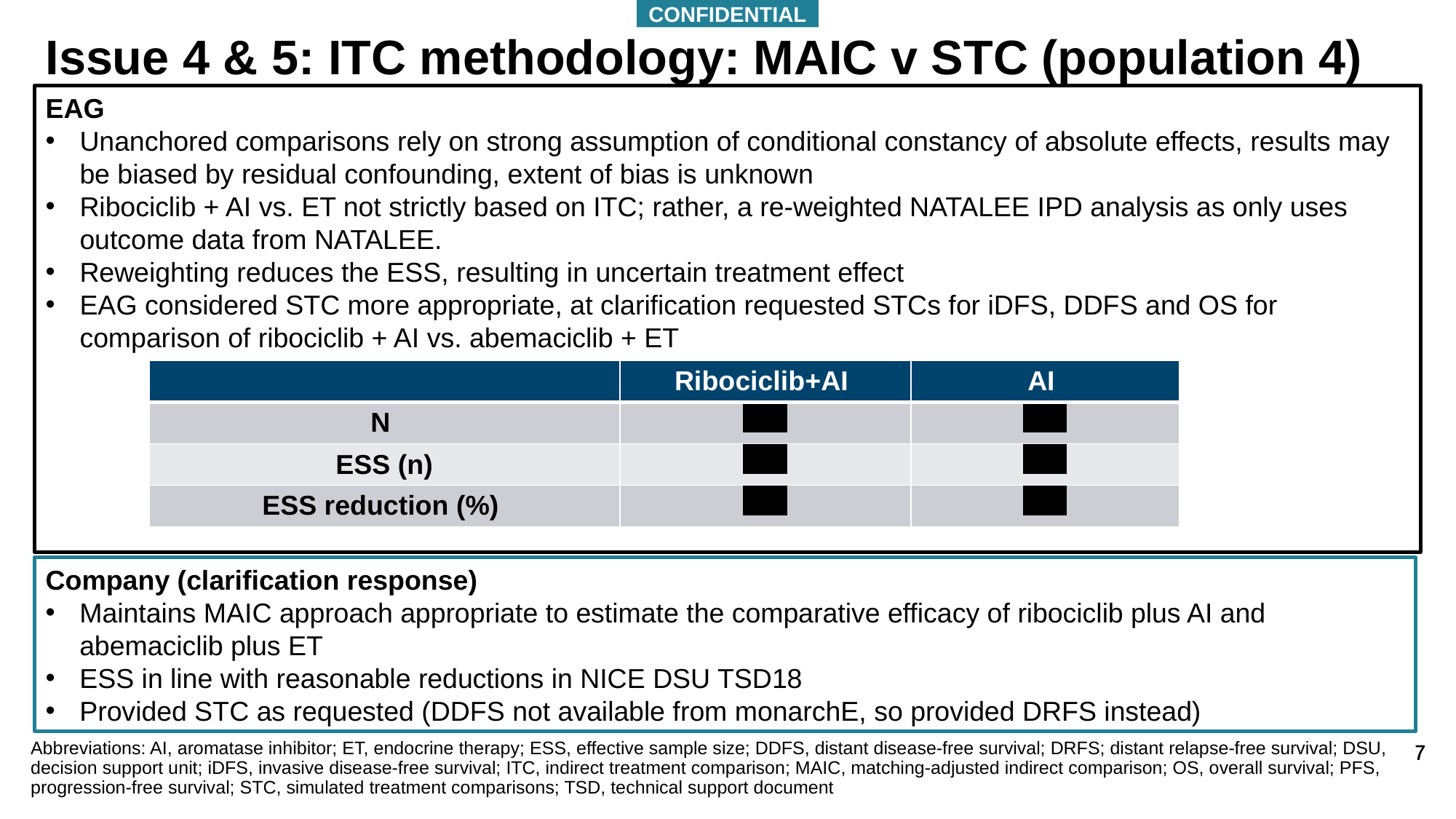

CONFIDENTIAL
# Issue 4 & 5: ITC methodology: MAIC v STC (population 4)
EAG
Unanchored comparisons rely on strong assumption of conditional constancy of absolute effects, results may be biased by residual confounding, extent of bias is unknown
Ribociclib + AI vs. ET not strictly based on ITC; rather, a re-weighted NATALEE IPD analysis as only uses outcome data from NATALEE.
Reweighting reduces the ESS, resulting in uncertain treatment effect
EAG considered STC more appropriate, at clarification requested STCs for iDFS, DDFS and OS for comparison of ribociclib + AI vs. abemaciclib + ET
|  | Ribociclib+AI | AI |
| --- | --- | --- |
| N | XX | XX |
| ESS (n) | XX | XX |
| ESS reduction (%) | XX | XX |
Company (clarification response)
Maintains MAIC approach appropriate to estimate the comparative efficacy of ribociclib plus AI and abemaciclib plus ET
ESS in line with reasonable reductions in NICE DSU TSD18
Provided STC as requested (DDFS not available from monarchE, so provided DRFS instead)
Abbreviations: AI, aromatase inhibitor; ET, endocrine therapy; ESS, effective sample size; DDFS, distant disease-free survival; DRFS; distant relapse-free survival; DSU, decision support unit; iDFS, invasive disease-free survival; ITC, indirect treatment comparison; MAIC, matching-adjusted indirect comparison; OS, overall survival; PFS, progression-free survival; STC, simulated treatment comparisons; TSD, technical support document